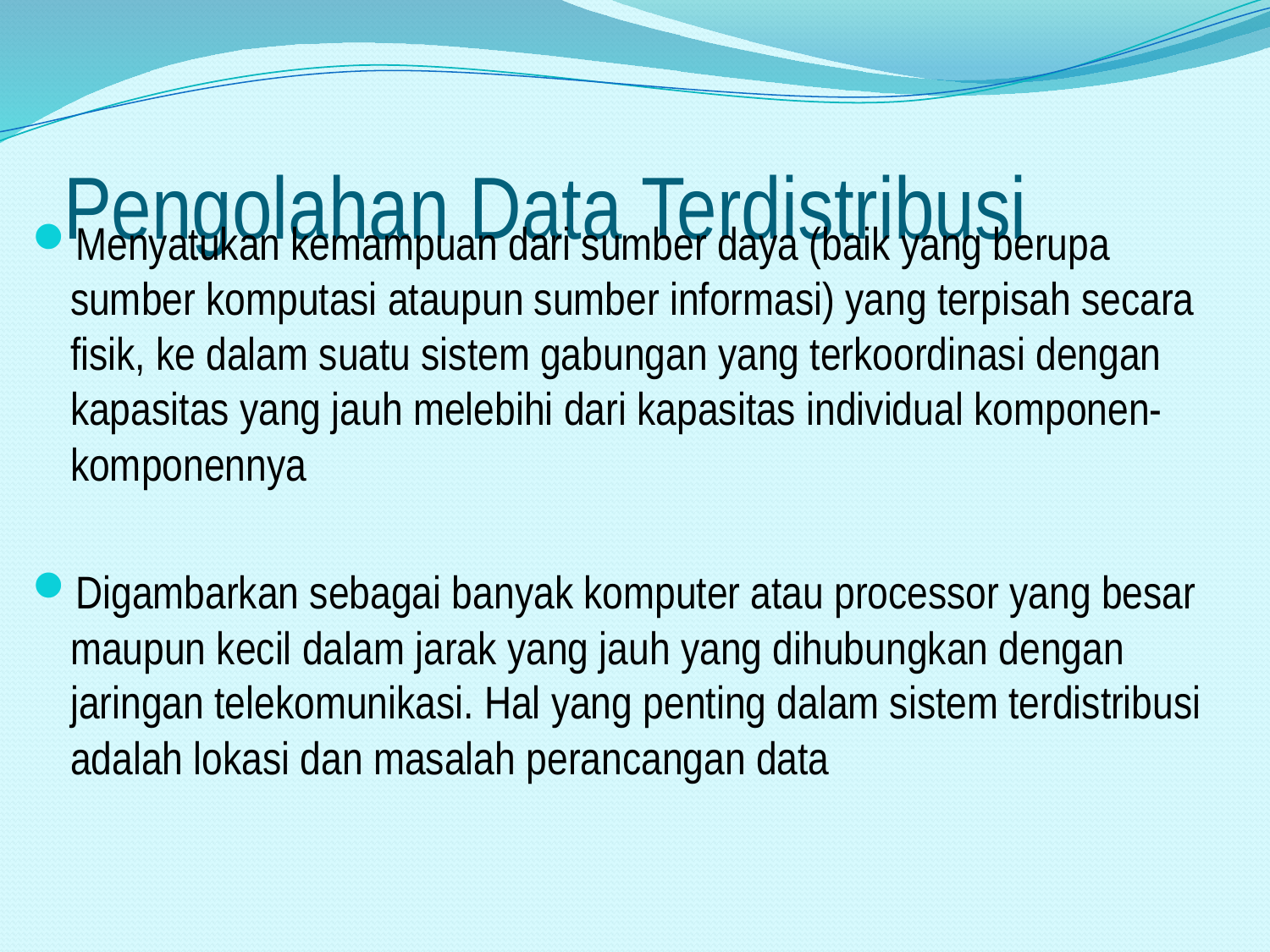

# Pengolahan Data Terdistribusi
Menyatukan kemampuan dari sumber daya (baik yang berupa sumber komputasi ataupun sumber informasi) yang terpisah secara fisik, ke dalam suatu sistem gabungan yang terkoordinasi dengan kapasitas yang jauh melebihi dari kapasitas individual komponen-komponennya

Digambarkan sebagai banyak komputer atau processor yang besar maupun kecil dalam jarak yang jauh yang dihubungkan dengan jaringan telekomunikasi. Hal yang penting dalam sistem terdistribusi adalah lokasi dan masalah perancangan data